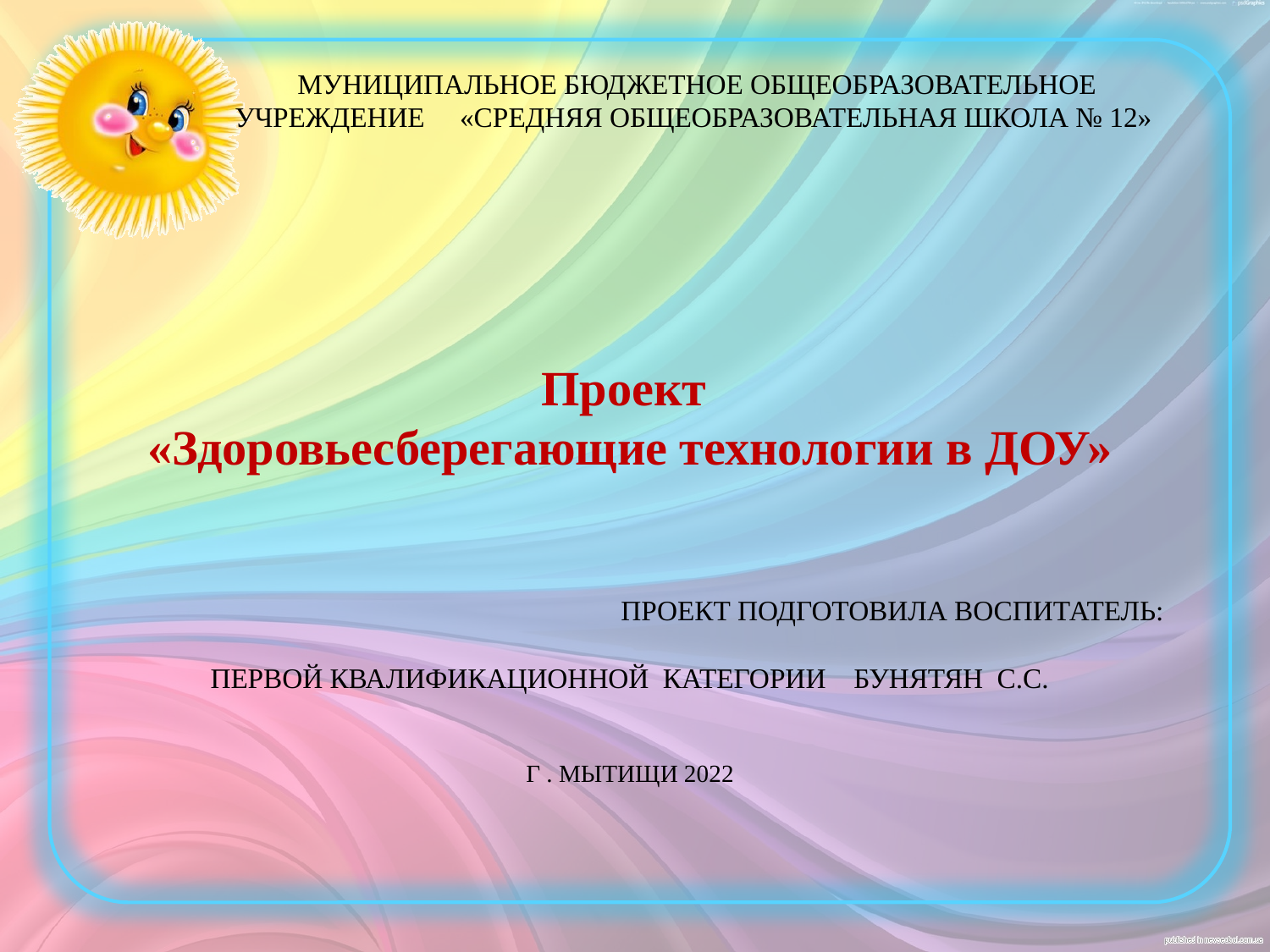

МУНИЦИПАЛЬНОЕ БЮДЖЕТНОЕ ОБЩЕОБРАЗОВАТЕЛЬНОЕ УЧРЕЖДЕНИЕ     «СРЕДНЯЯ ОБЩЕОБРАЗОВАТЕЛЬНАЯ ШКОЛА № 12»

Проект
«Здоровьесберегающие технологии в ДОУ»

ПРОЕКТ ПОДГОТОВИЛА ВОСПИТАТЕЛЬ:

ПЕРВОЙ КВАЛИФИКАЦИОННОЙ  КАТЕГОРИИ    БУНЯТЯН  С.С.

Г . МЫТИЩИ 2022